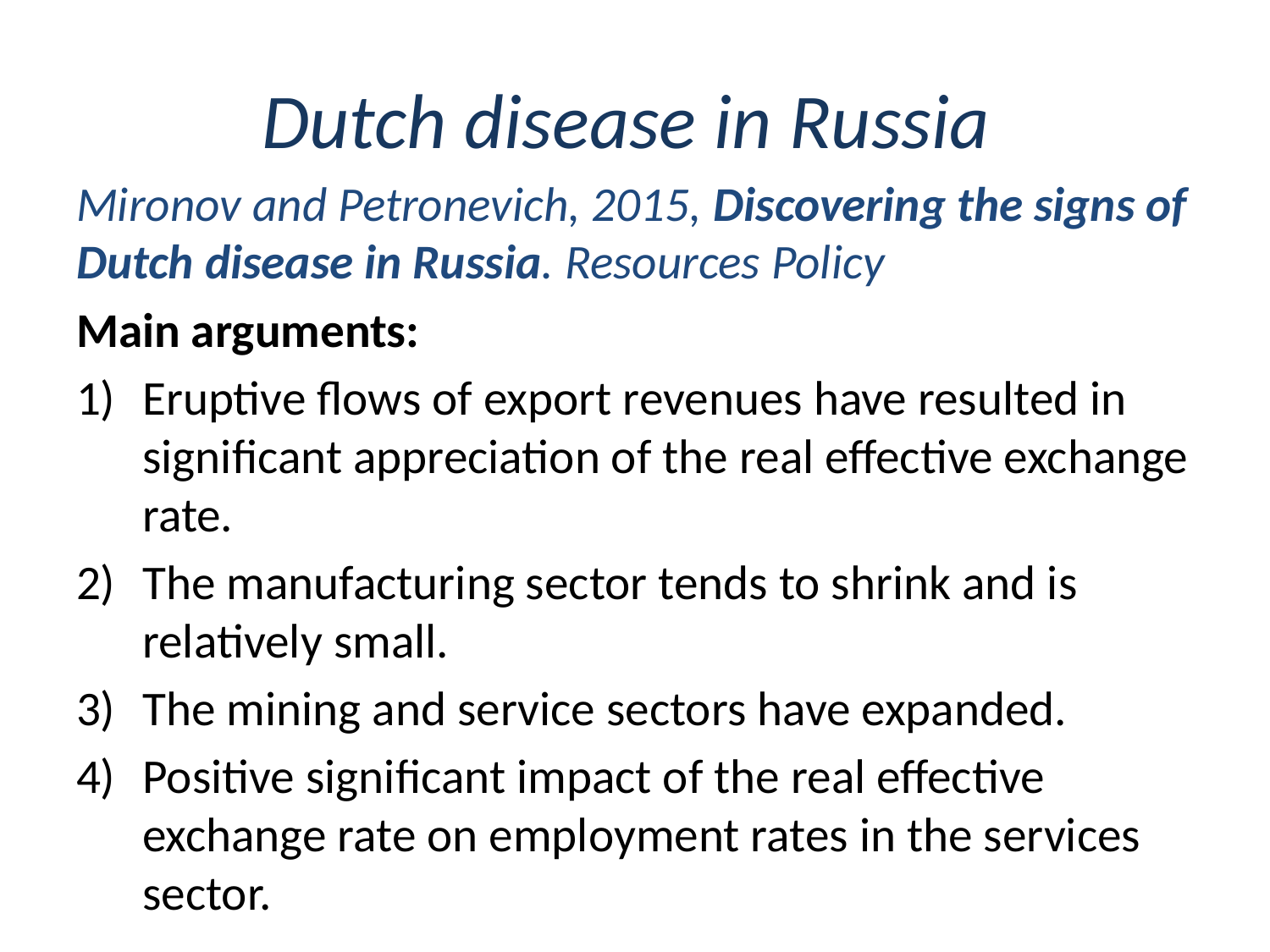

# Dutch disease in Russia
Mironov and Petronevich, 2015, Discovering the signs of Dutch disease in Russia. Resources Policy
Main arguments:
Eruptive flows of export revenues have resulted in significant appreciation of the real effective exchange rate.
The manufacturing sector tends to shrink and is relatively small.
The mining and service sectors have expanded.
Positive significant impact of the real effective exchange rate on employment rates in the services sector.